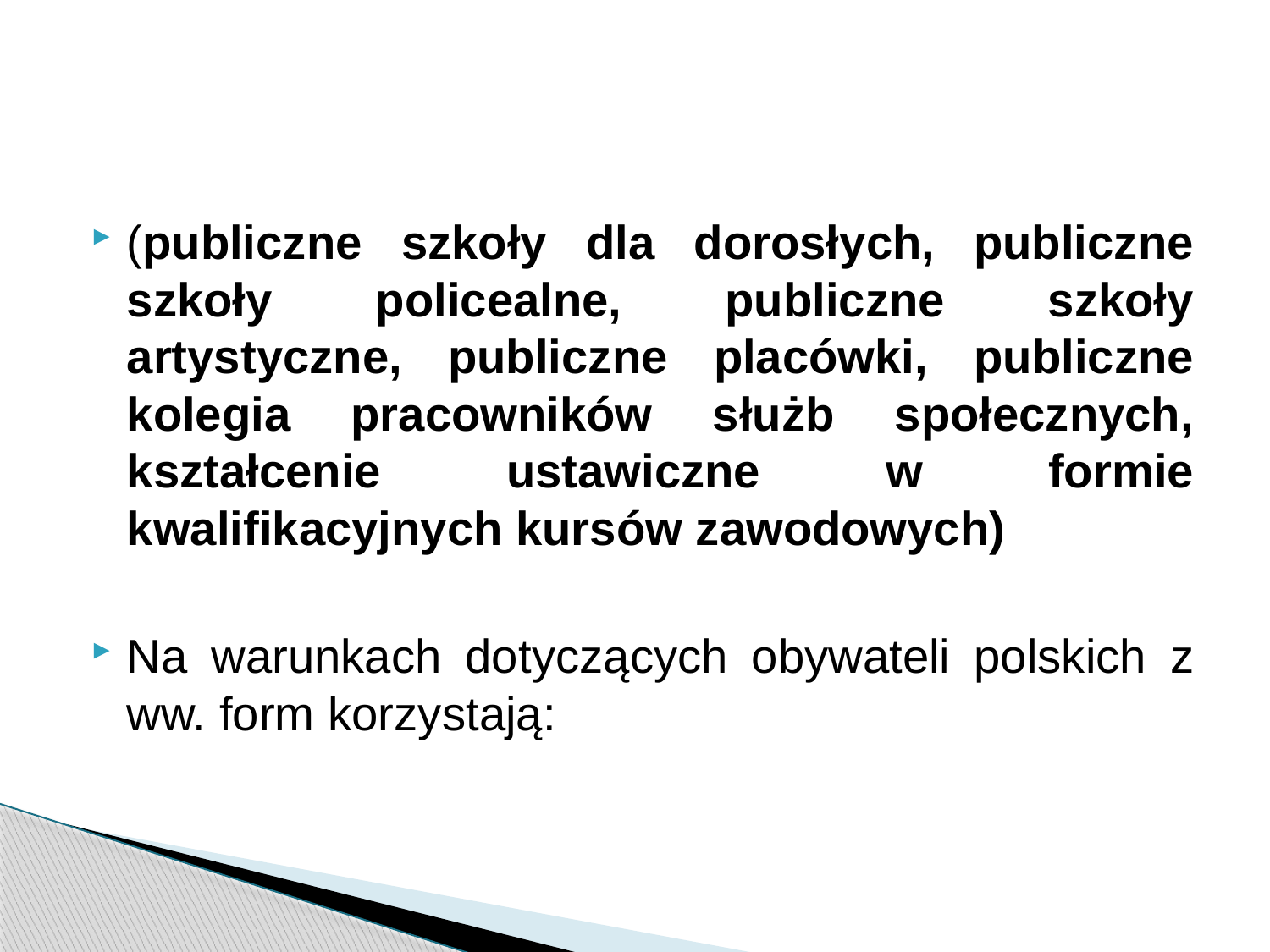

#
(publiczne szkoły dla dorosłych, publiczne szkoły policealne, publiczne szkoły artystyczne, publiczne placówki, publiczne kolegia pracowników służb społecznych, kształcenie ustawiczne w formie kwalifikacyjnych kursów zawodowych)

Na warunkach dotyczących obywateli polskich z ww. form korzystają: